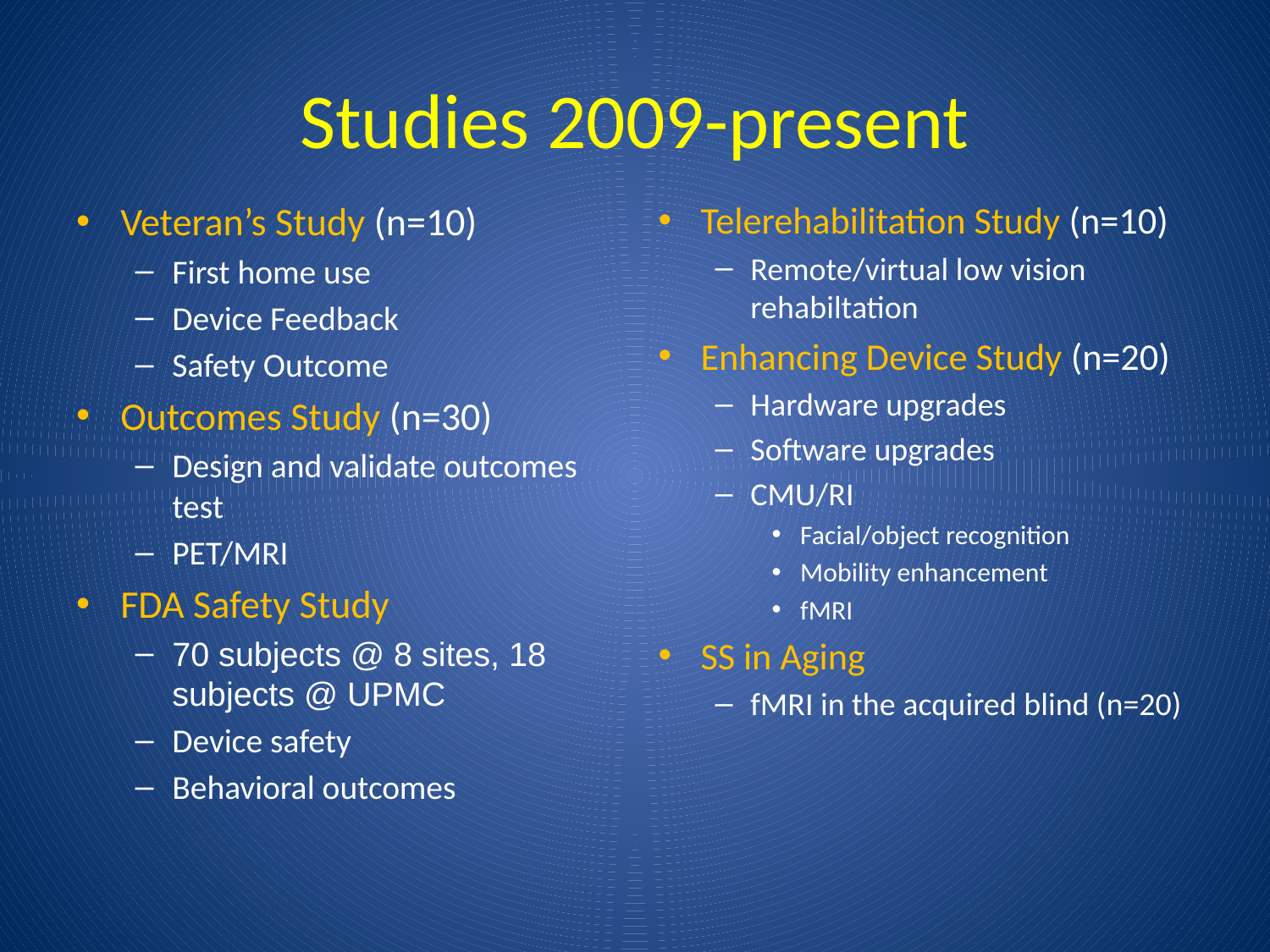

# Studies 2009-present
Veteran’s Study (n=10)
First home use
Device Feedback
Safety Outcome
Outcomes Study (n=30)
Design and validate outcomes test
PET/MRI
FDA Safety Study
70 subjects @ 8 sites, 18 subjects @ UPMC
Device safety
Behavioral outcomes
Telerehabilitation Study (n=10)
Remote/virtual low vision rehabiltation
Enhancing Device Study (n=20)
Hardware upgrades
Software upgrades
CMU/RI
Facial/object recognition
Mobility enhancement
fMRI
SS in Aging
fMRI in the acquired blind (n=20)